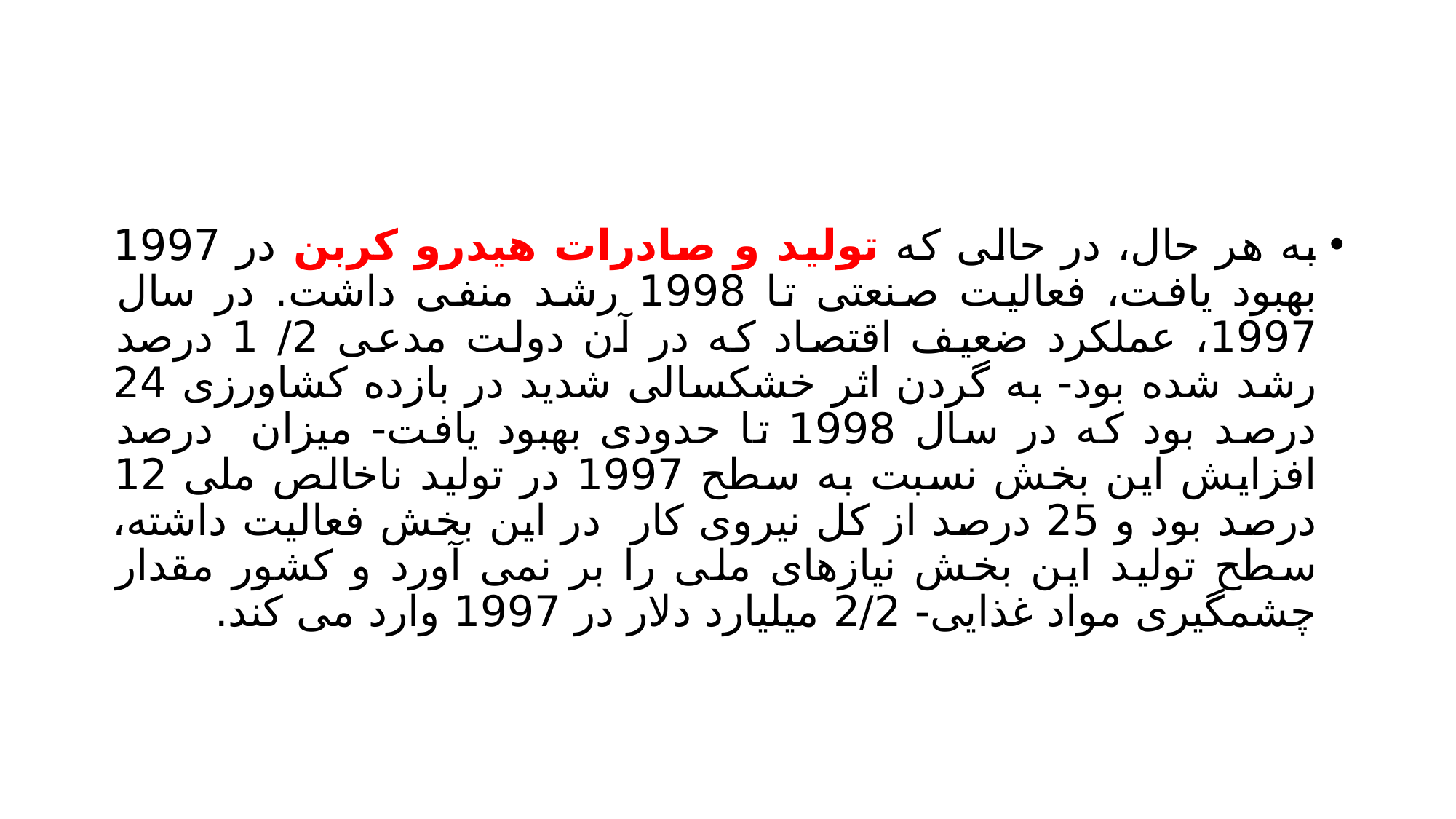

#
به هر حال، در حالی که تولید و صادرات هیدرو کربن در 1997 بهبود یافت، فعالیت صنعتی تا 1998 رشد منفی داشت. در سال 1997، عملکرد ضعیف اقتصاد که در آن دولت مدعی 2/ 1 درصد رشد شده بود- به گردن اثر خشکسالی شدید در بازده کشاورزی 24 درصد بود که در سال 1998 تا حدودی بهبود یافت- میزان  درصد افزایش این بخش نسبت به سطح 1997 در تولید ناخالص ملی 12 درصد بود و 25 درصد از کل نیروی کار  در این بخش فعالیت داشته، سطح تولید این بخش نیازهای ملی را بر نمی آورد و کشور مقدار چشمگیری مواد غذایی- 2/2 میلیارد دلار در 1997 وارد می کند.